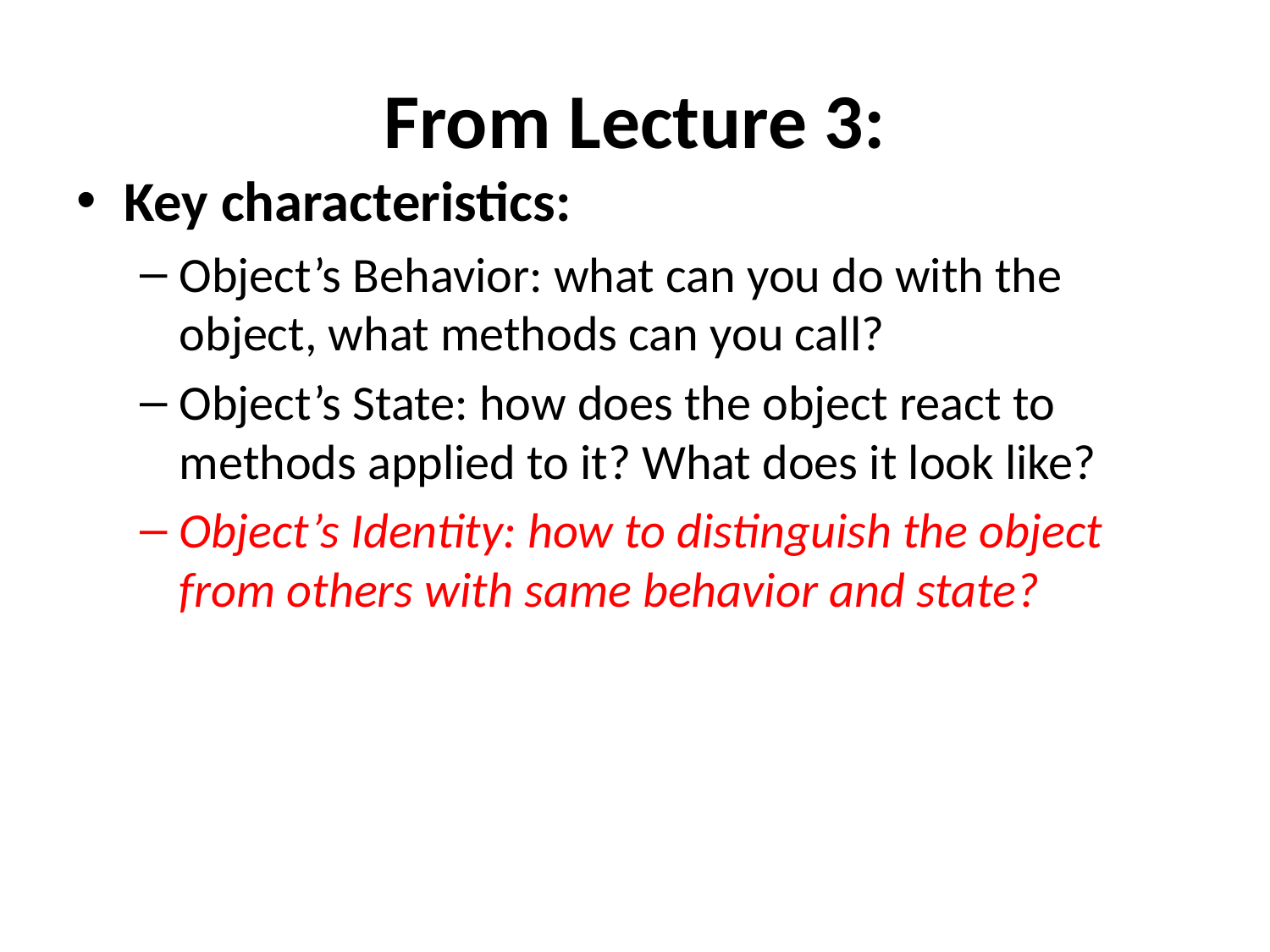

# From Lecture 3:
Key characteristics:
Object’s Behavior: what can you do with the object, what methods can you call?
Object’s State: how does the object react to methods applied to it? What does it look like?
Object’s Identity: how to distinguish the object from others with same behavior and state?